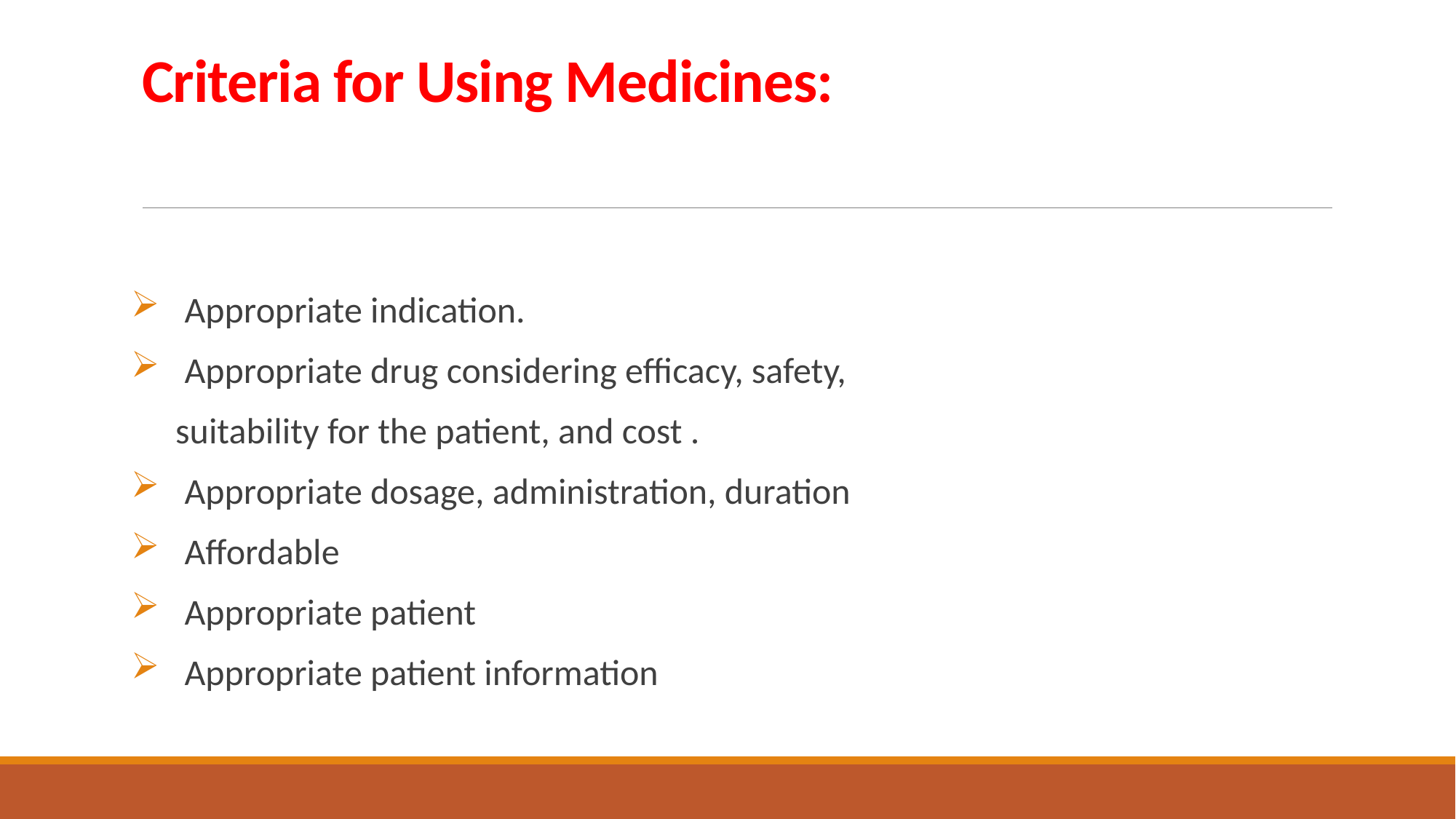

# Criteria for Using Medicines:

   Appropriate indication.
   Appropriate drug considering efficacy, safety,
    suitability for the patient, and cost .
   Appropriate dosage, administration, duration
   Affordable
   Appropriate patient
   Appropriate patient information